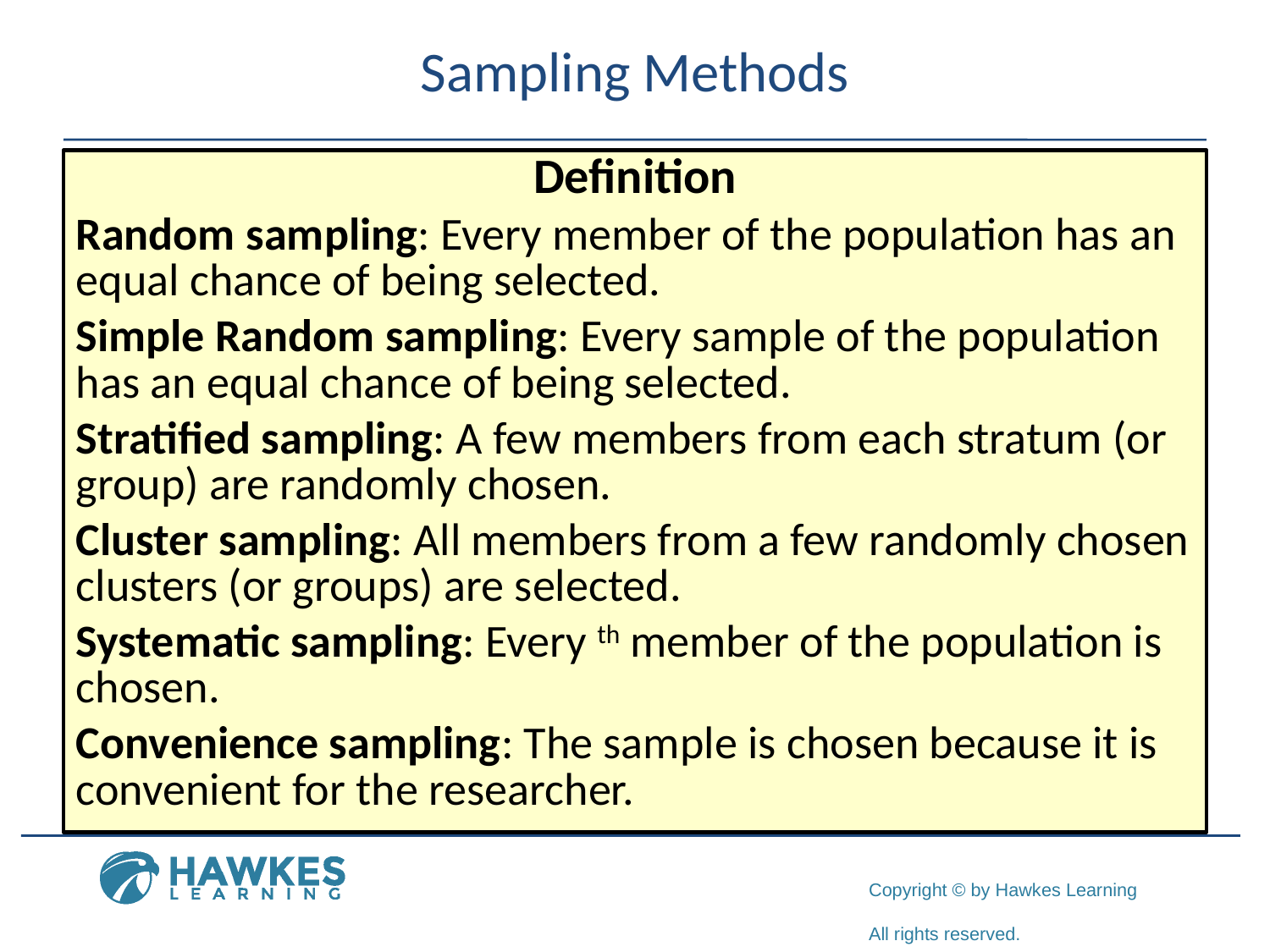

Sampling Methods
Definition
Random sampling: Every member of the population has an equal chance of being selected.
Simple Random sampling: Every sample of the population has an equal chance of being selected.
Stratified sampling: A few members from each stratum (or group) are randomly chosen.
Cluster sampling: All members from a few randomly chosen clusters (or groups) are selected.
Systematic sampling: Every th member of the population is chosen.
Convenience sampling: The sample is chosen because it is convenient for the researcher.